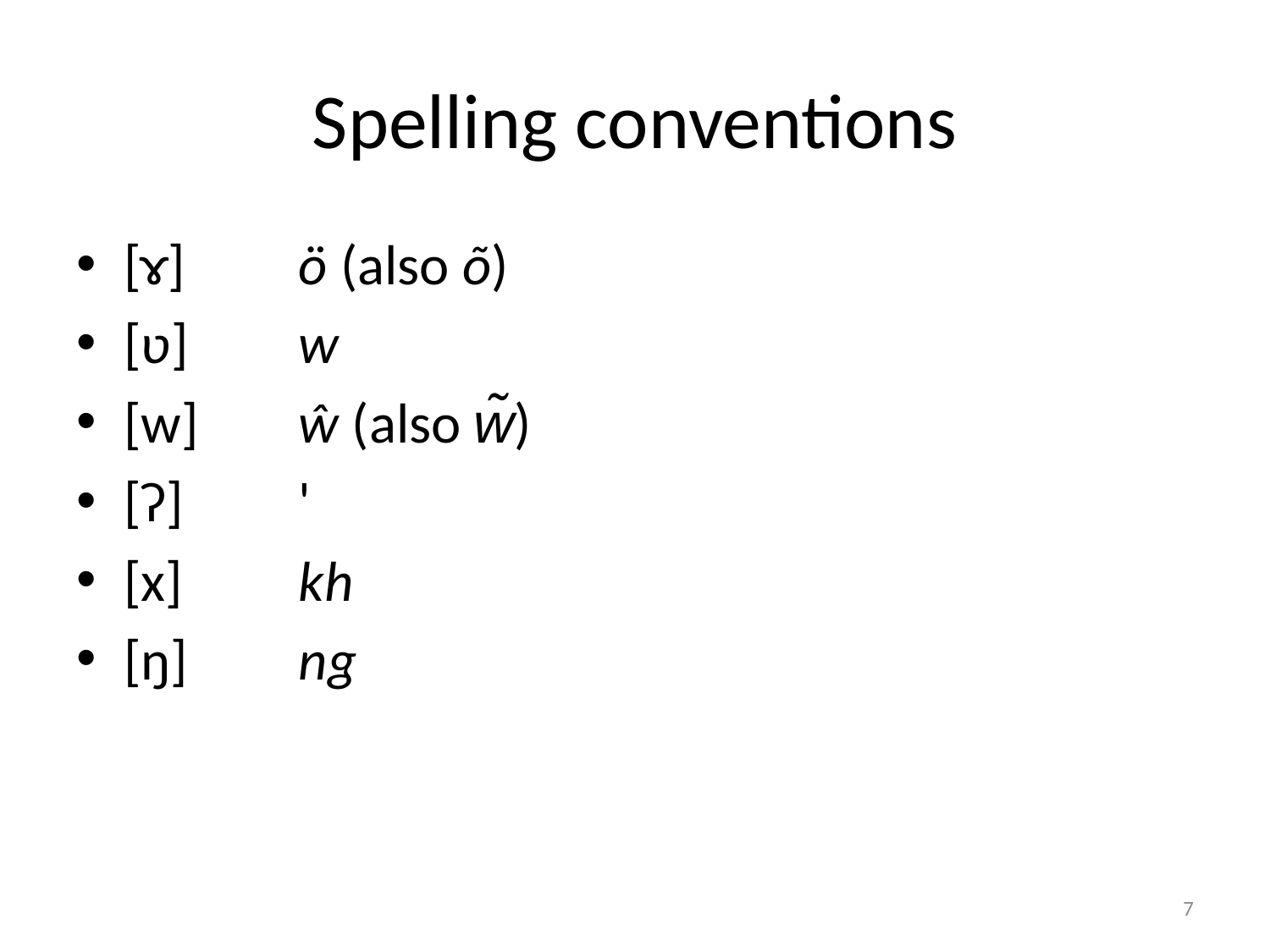

# Spelling conventions
[ɤ]	ö (also õ)
[ʋ]	w
[w]	ŵ (also w̃)
[ʔ]	'
[x]	kh
[ŋ]	ng

7